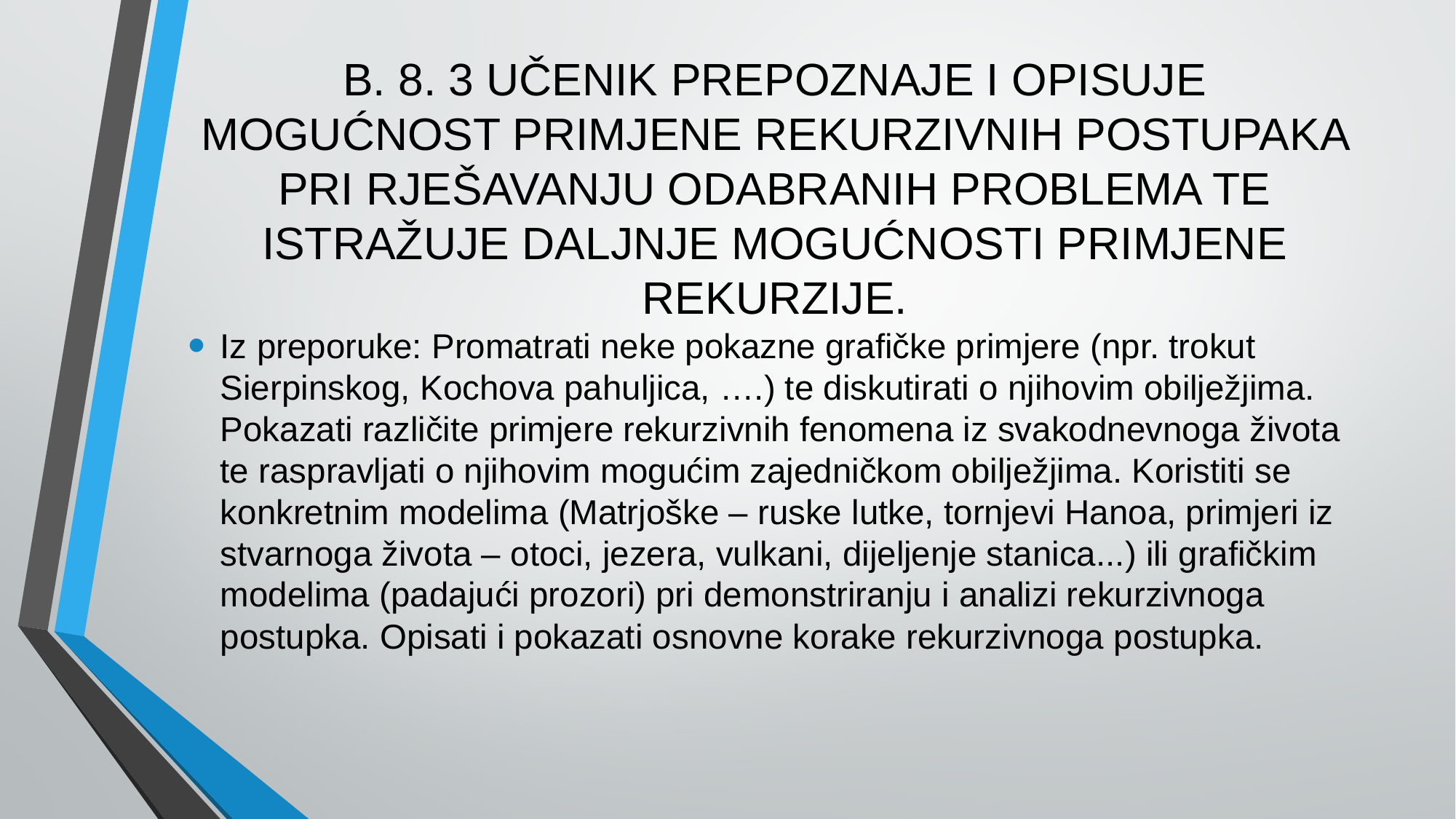

# B. 8. 3 UČENIK PREPOZNAJE I OPISUJE MOGUĆNOST PRIMJENE REKURZIVNIH POSTUPAKA PRI RJEŠAVANJU ODABRANIH PROBLEMA TE ISTRAŽUJE DALJNJE MOGUĆNOSTI PRIMJENE REKURZIJE.
Iz preporuke: Promatrati neke pokazne grafičke primjere (npr. trokut Sierpinskog, Kochova pahuljica, ….) te diskutirati o njihovim obilježjima. Pokazati različite primjere rekurzivnih fenomena iz svakodnevnoga života te raspravljati o njihovim mogućim zajedničkom obilježjima. Koristiti se konkretnim modelima (Matrjoške – ruske lutke, tornjevi Hanoa, primjeri iz stvarnoga života – otoci, jezera, vulkani, dijeljenje stanica...) ili grafičkim modelima (padajući prozori) pri demonstriranju i analizi rekurzivnoga postupka. Opisati i pokazati osnovne korake rekurzivnoga postupka.